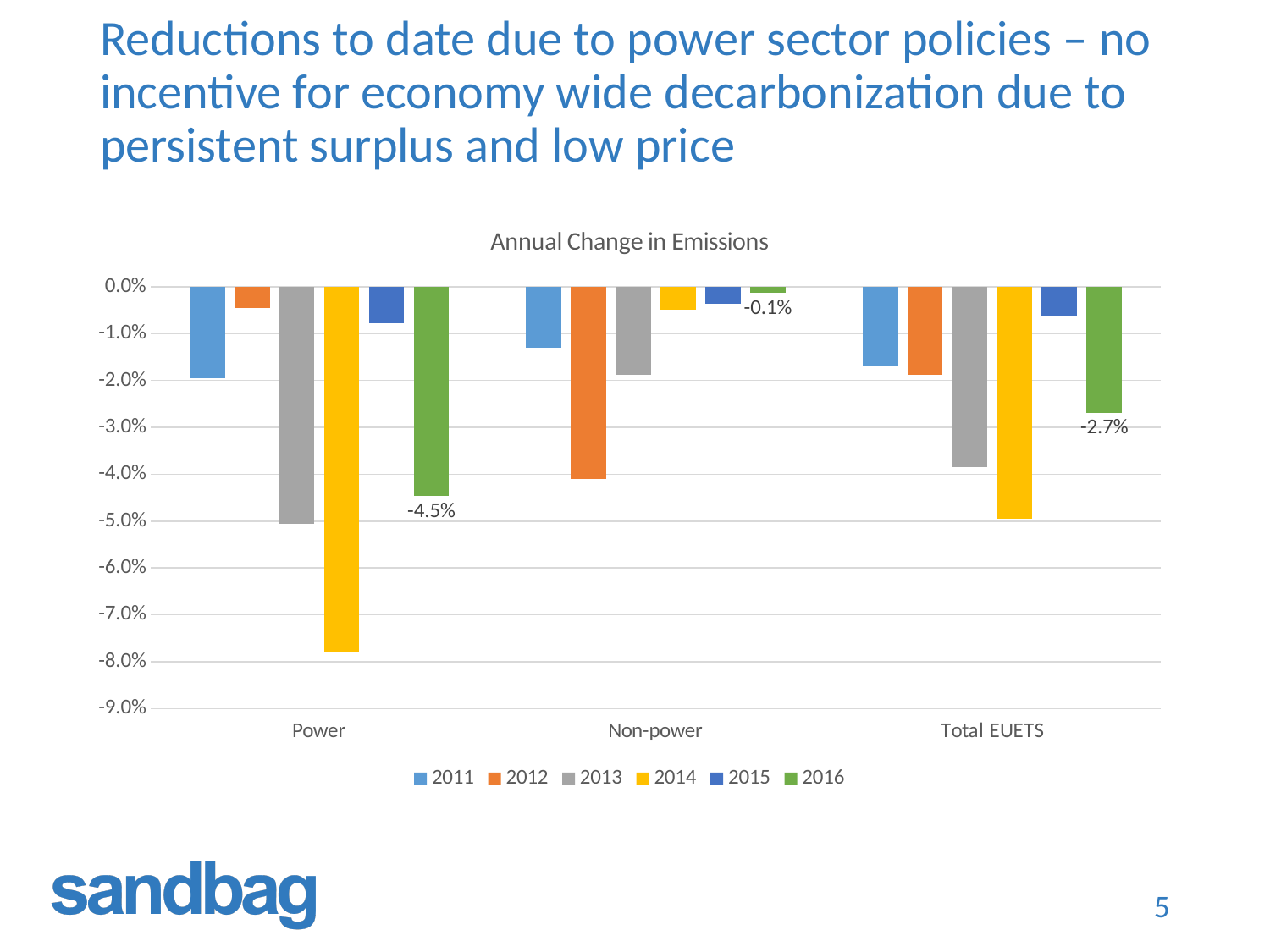

# Reductions to date due to power sector policies – no incentive for economy wide decarbonization due to persistent surplus and low price

### Chart: Annual Change in Emissions

| Category | 2011 | 2012 | 2013 | 2014 | 2015 | 2016 |
|---|---|---|---|---|---|---|
| Power | -0.01955391925120209 | -0.004518432983260712 | -0.05056137545238837 | -0.07801662774603035 | -0.007700776110625918 | -0.04466740427440252 |
| Non-power | -0.013036673341447425 | -0.04102510577400065 | -0.018739775822828264 | -0.004915912147992252 | -0.003693671057087178 | -0.0013470241112155668 |
| Total EUETS | -0.017018414404228133 | -0.018778718585586662 | -0.03841299858278635 | -0.0495383652845357 | -0.006066415907728162 | -0.02695633290038124 |
5